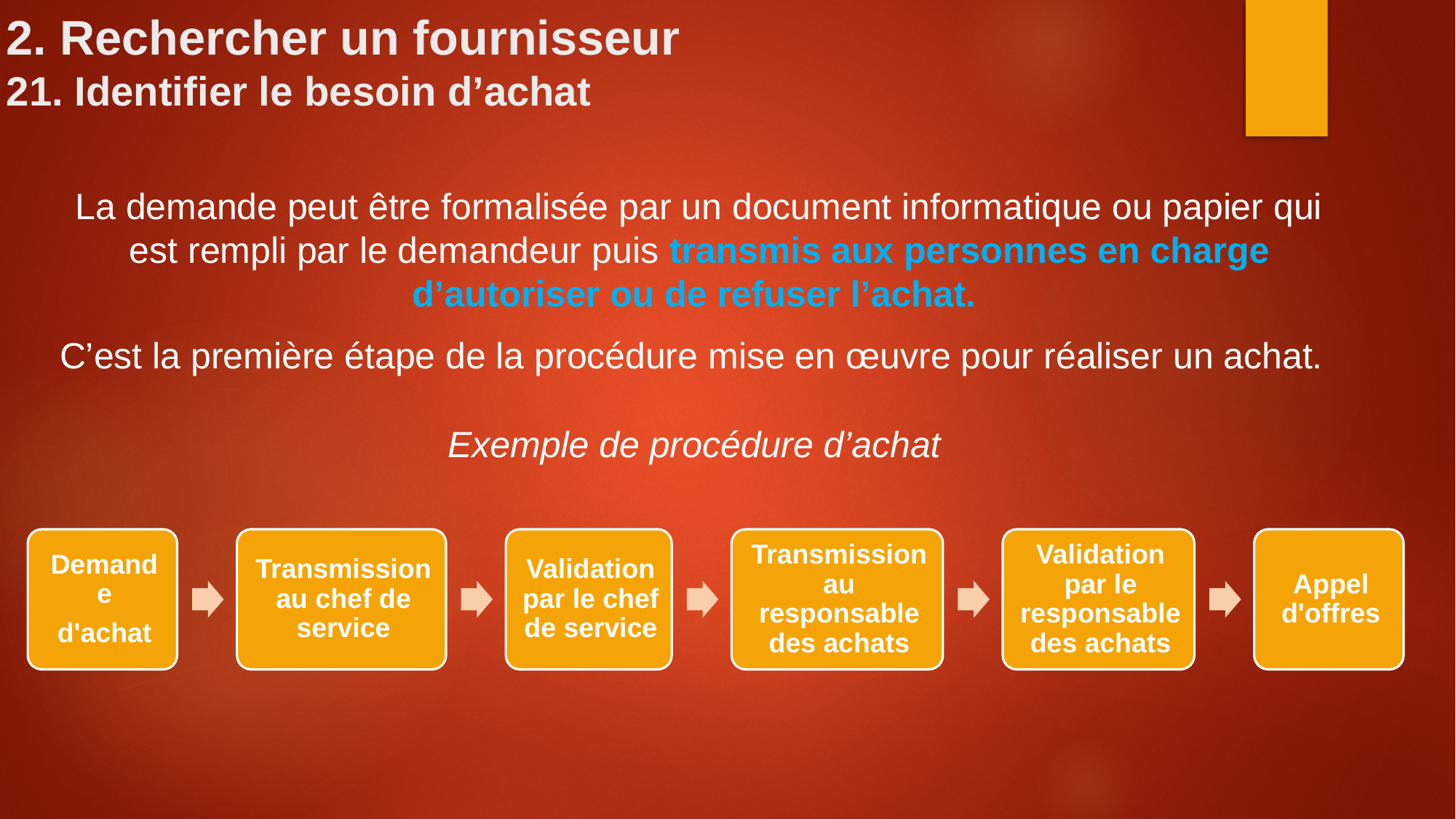

# 2. Rechercher un fournisseur 21. Identifier le besoin d’achat
La demande peut être formalisée par un document informatique ou papier qui est rempli par le demandeur puis transmis aux personnes en charge d’autoriser ou de refuser l’achat.
C’est la première étape de la procédure mise en œuvre pour réaliser un achat.
Exemple de procédure d’achat
Demande
d'achat

Transmission au chef de service

Validation par le chef de service

Transmission au responsable des achats

Validation par le responsable des achats

Appel d'offres